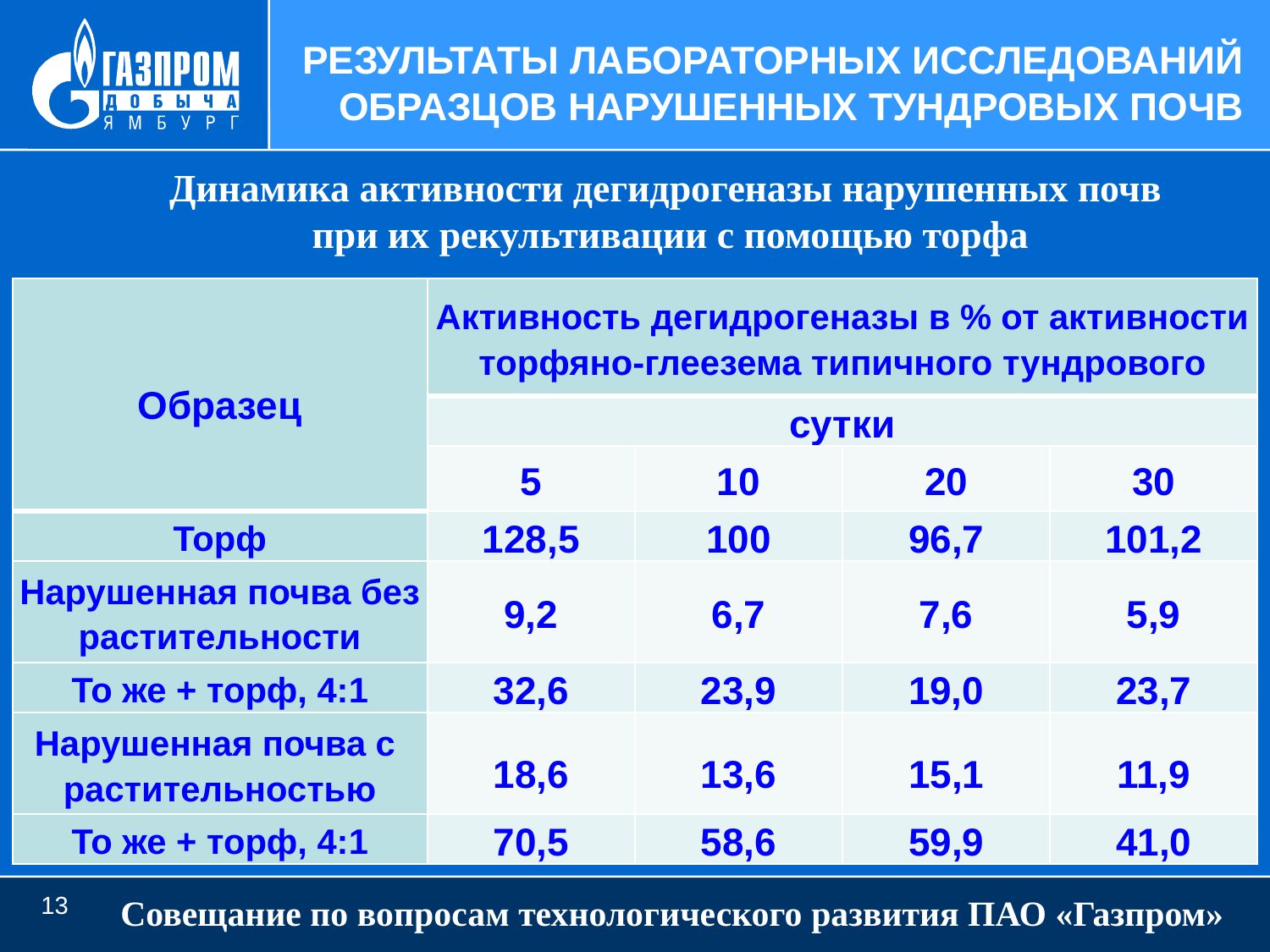

РЕЗУЛЬТАТЫ ЛАБОРАТОРНЫХ ИССЛЕДОВАНИЙ ОБРАЗЦОВ НАРУШЕННЫХ ТУНДРОВЫХ ПОЧВ
Динамика активности дегидрогеназы нарушенных почв
при их рекультивации с помощью торфа
| Образец | Активность дегидрогеназы в % от активности торфяно-глеезема типичного тундрового |  |  |  |
| --- | --- | --- | --- | --- |
|  | сутки |  |  |  |
|  | 5 | 10 | 20 | 30 |
| Торф | 128,5 | 100 | 96,7 | 101,2 |
| Нарушенная почва без растительности | 9,2 | 6,7 | 7,6 | 5,9 |
| То же + торф, 4:1 | 32,6 | 23,9 | 19,0 | 23,7 |
| Нарушенная почва с растительностью | 18,6 | 13,6 | 15,1 | 11,9 |
| То же + торф, 4:1 | 70,5 | 58,6 | 59,9 | 41,0 |
13
Совещание по вопросам технологического развития ПАО «Газпром»